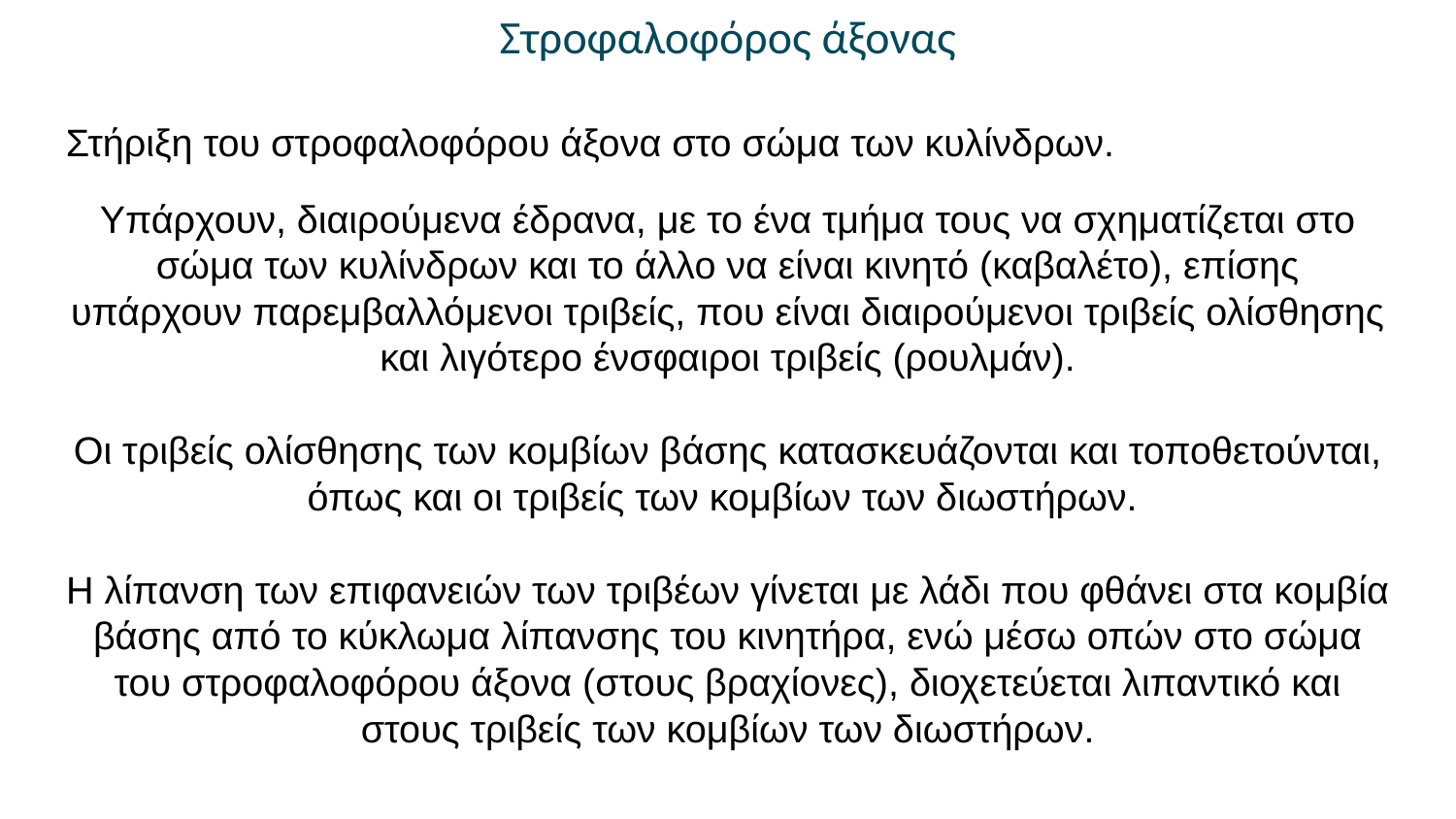

Στροφαλοφόρος άξονας

Στήριξη του στροφαλοφόρου άξονα στο σώμα των κυλίνδρων.

Υπάρχουν, διαιρούμενα έδρανα, με το ένα τμήμα τους να σχηματίζεται στο σώμα των κυλίνδρων και το άλλο να είναι κινητό (καβαλέτο), επίσης υπάρχουν παρεμβαλλόμενοι τριβείς, που είναι διαιρούμενοι τριβείς ολίσθησης και λιγότερο ένσφαιροι τριβείς (ρουλμάν).

Οι τριβείς ολίσθησης των κομβίων βάσης κατασκευάζονται και τοποθετούνται, όπως και οι τριβείς των κομβίων των διωστήρων.

Η λίπανση των επιφανειών των τριβέων γίνεται με λάδι που φθάνει στα κομβία βάσης από το κύκλωμα λίπανσης του κινητήρα, ενώ μέσω οπών στο σώμα του στροφαλοφόρου άξονα (στους βραχίονες), διοχετεύεται λιπαντικό και στους τριβείς των κομβίων των διωστήρων.